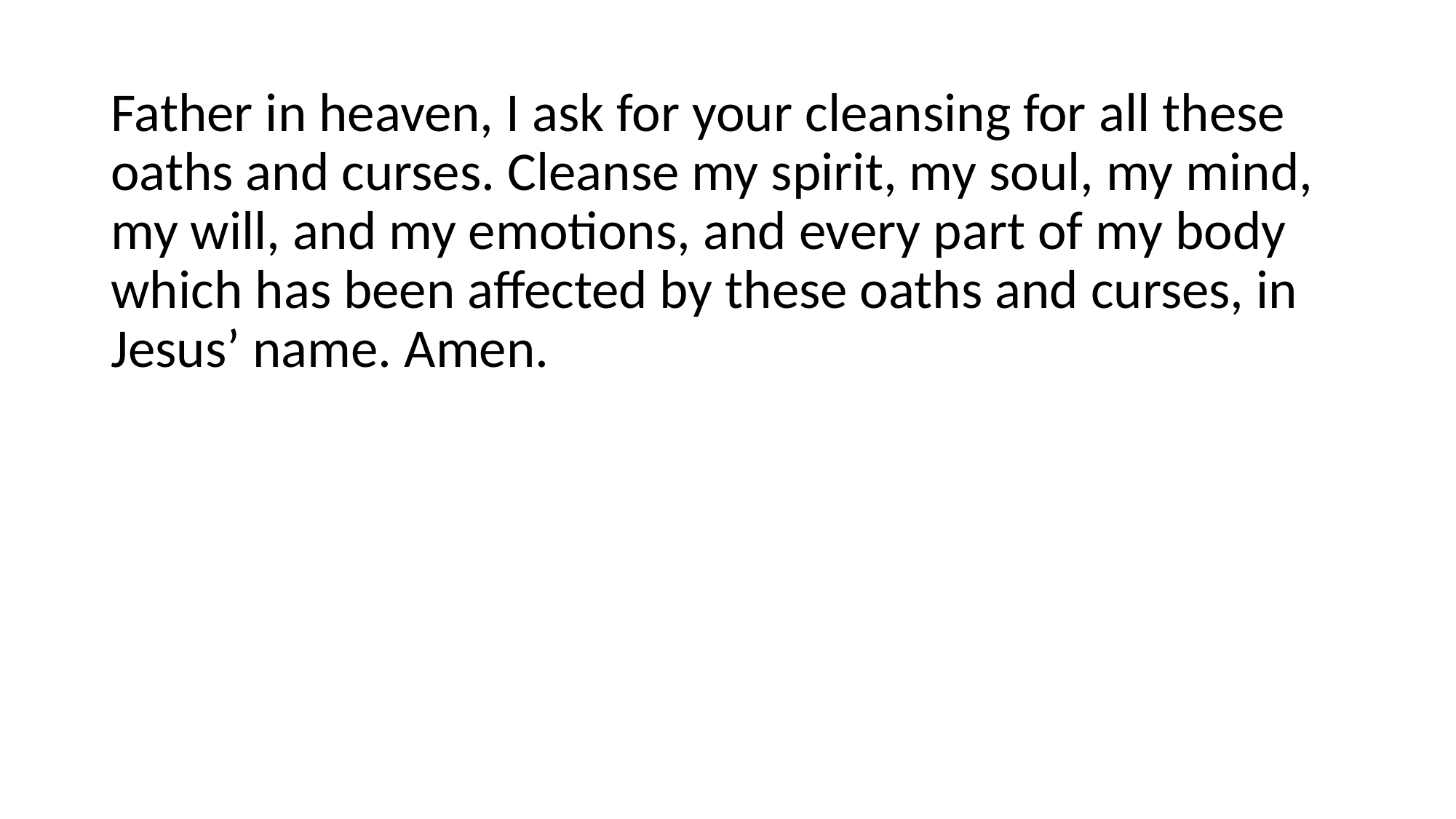

Father in heaven, I ask for your cleansing for all these oaths and curses. Cleanse my spirit, my soul, my mind, my will, and my emotions, and every part of my body which has been affected by these oaths and curses, in Jesus’ name. Amen.